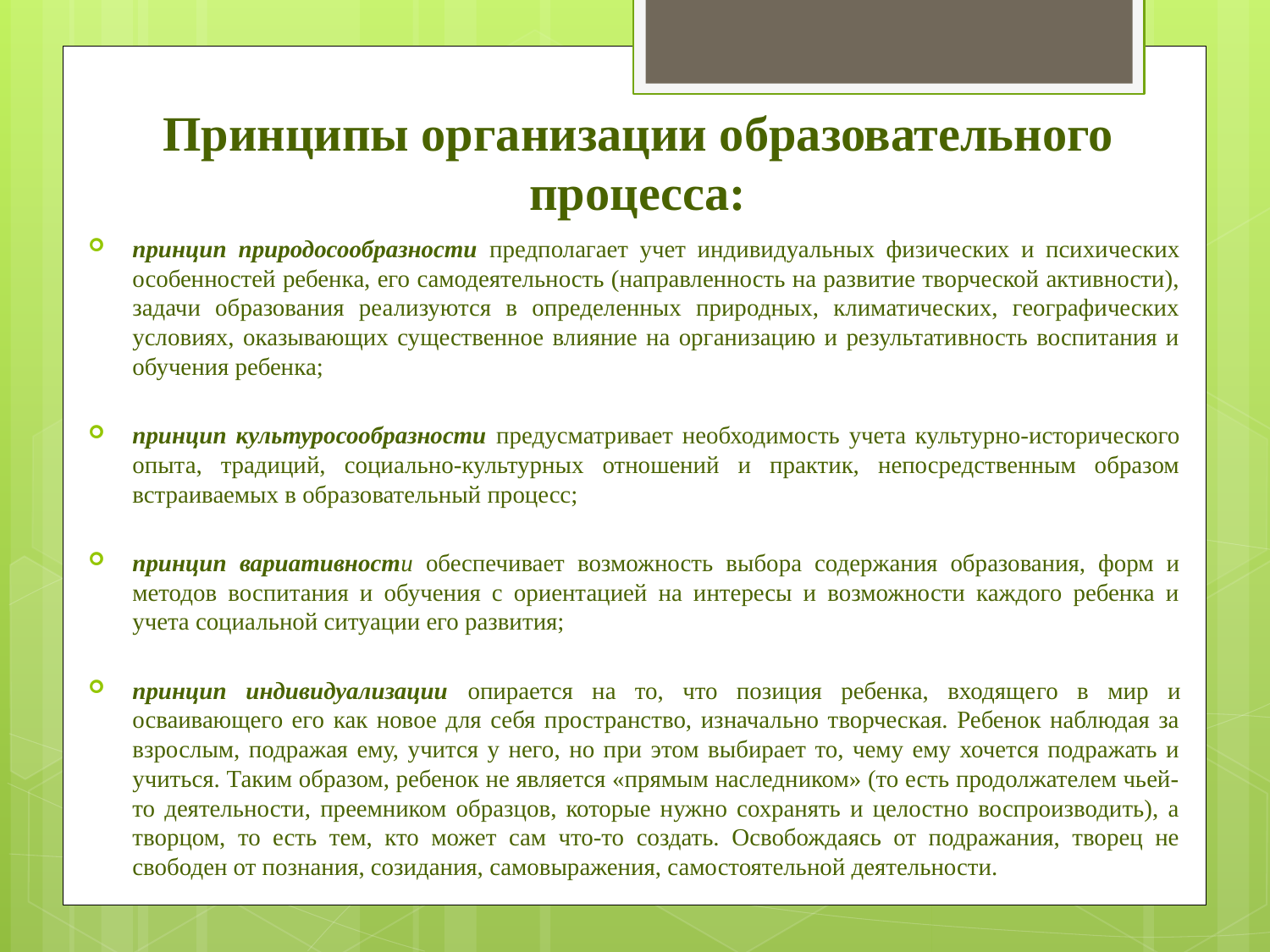

# Принципы организации образовательного процесса:
принцип природосообразности предполагает учет индивидуальных физических и психических особенностей ребенка, его самодеятельность (направленность на развитие творческой активности), задачи образования реализуются в определенных природных, климатических, географических условиях, оказывающих существенное влияние на организацию и результативность воспитания и обучения ребенка;

принцип культуросообразности предусматривает необходимость учета культурно-исторического опыта, традиций, социально-культурных отношений и практик, непосредственным образом встраиваемых в образовательный процесс;

принцип вариативности обеспечивает возможность выбора содержания образования, форм и методов воспитания и обучения с ориентацией на интересы и возможности каждого ребенка и учета социальной ситуации его развития;

принцип индивидуализации опирается на то, что позиция ребенка, входяще­го в мир и осваивающего его как новое для себя пространство, изначально творческая. Ребенок наблюдая за взрослым, подражая ему, учится у него, но при этом выбирает то, чему ему хочется подражать и учиться. Таким образом, ребенок не является «прямым наследником» (то есть продолжателем чьей-то деятельности, преемником образцов, которые нужно сохранять и целостно воспроизводить), а творцом, то есть тем, кто может сам что-то создать. Освобождаясь от подражания, творец не свободен от познания, созидания, самовыражения, самостоятельной деятельности.